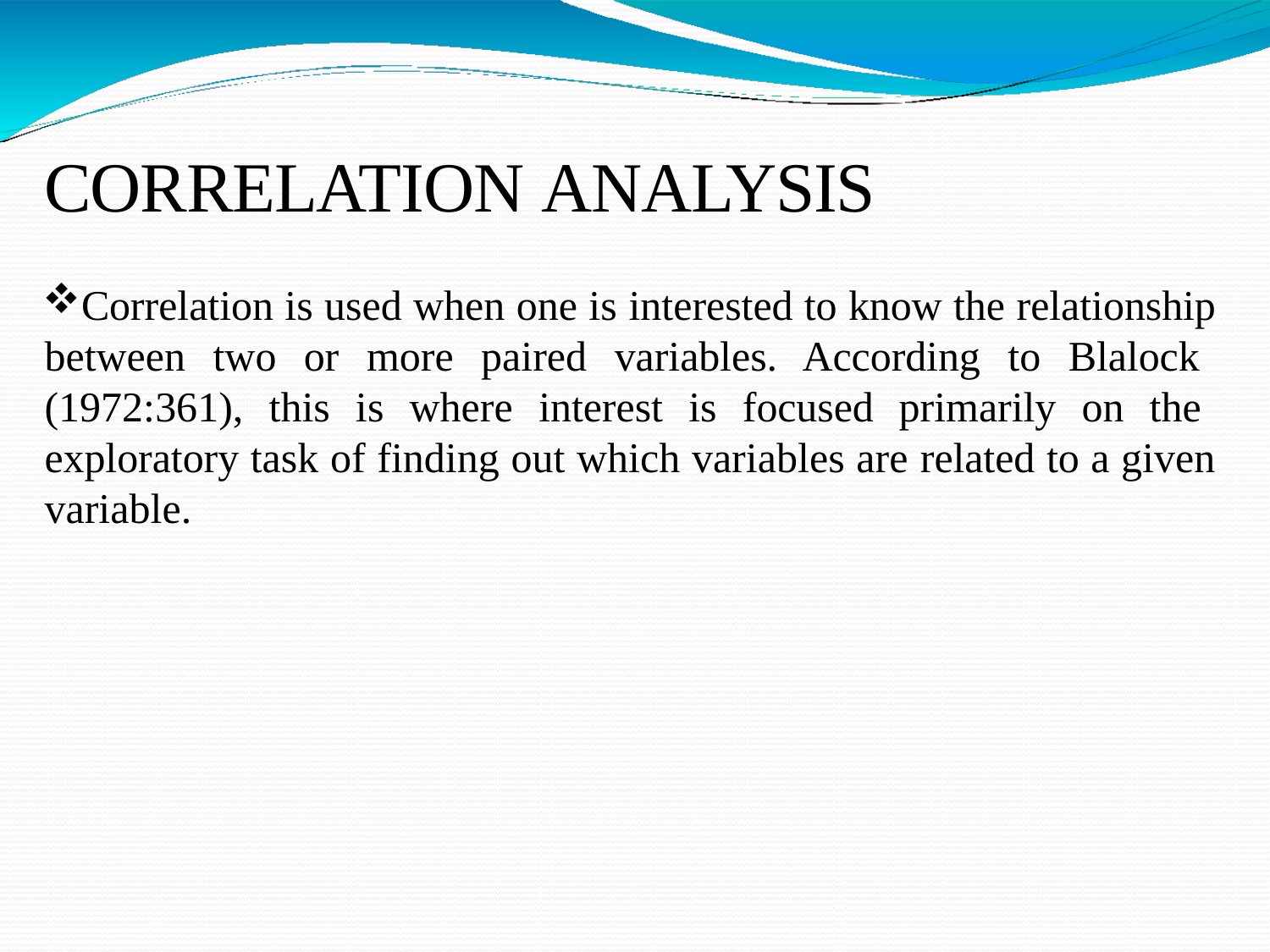

# CORRELATION ANALYSIS
Correlation is used when one is interested to know the relationship  between two or more paired variables. According to Blalock  (1972:361), this is where interest is focused primarily on the  exploratory task of finding out which variables are related to a given  variable.